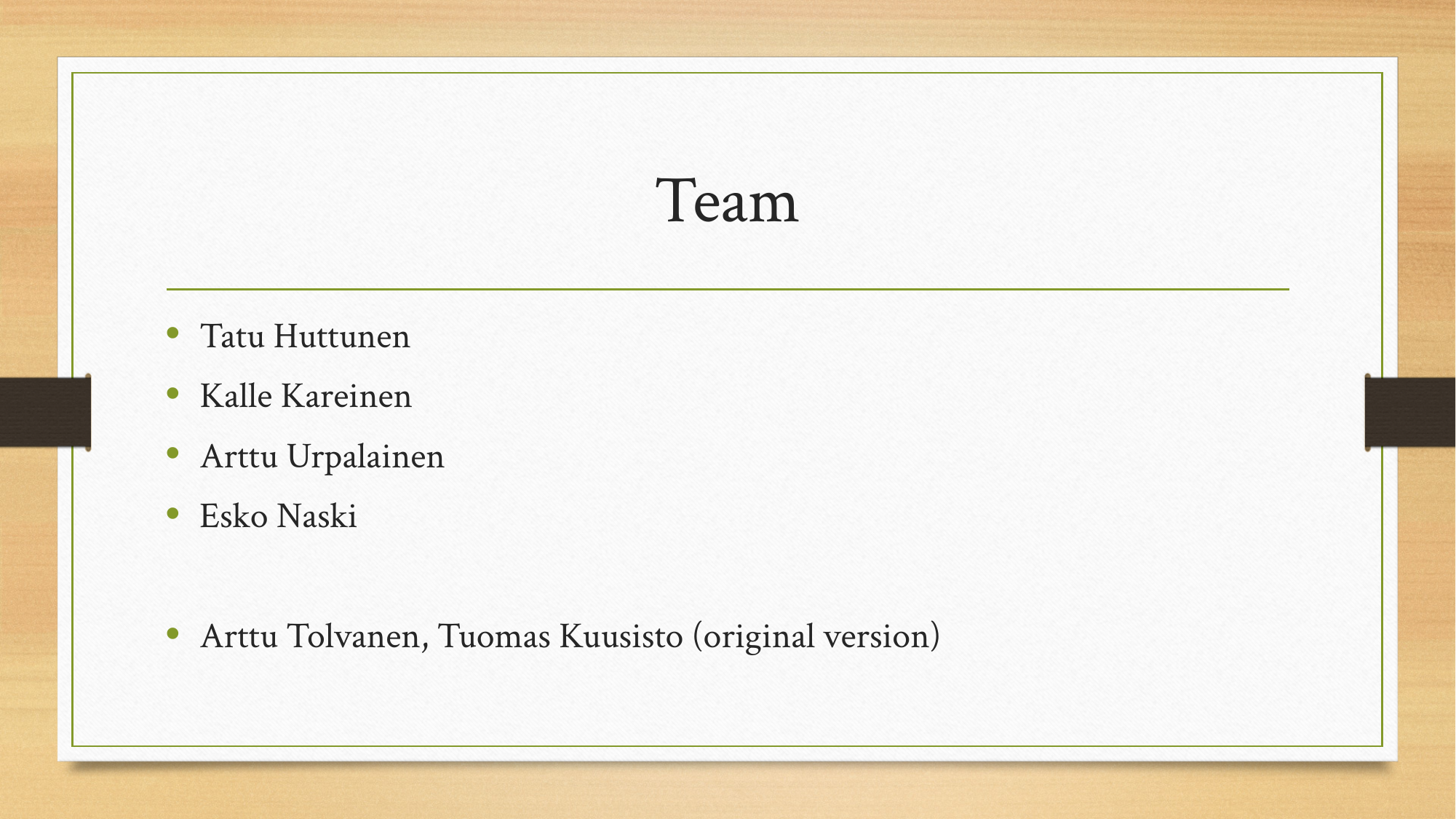

# Team
Tatu Huttunen
Kalle Kareinen
Arttu Urpalainen
Esko Naski

Arttu Tolvanen, Tuomas Kuusisto (original version)